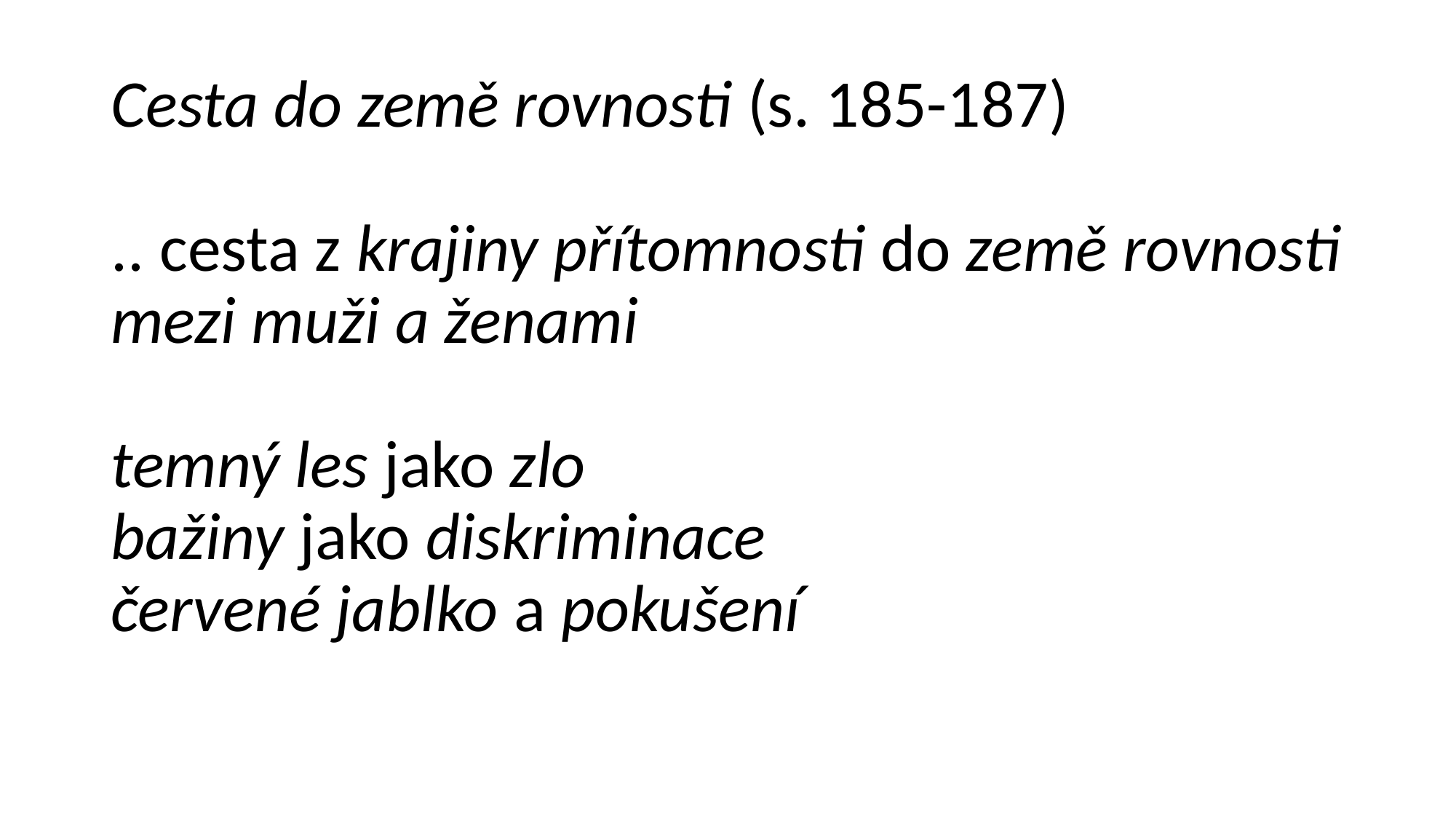

# Cesta do země rovnosti (s. 185-187) .. cesta z krajiny přítomnosti do země rovnosti mezi muži a ženami temný les jako zlo bažiny jako diskriminace červené jablko a pokušení